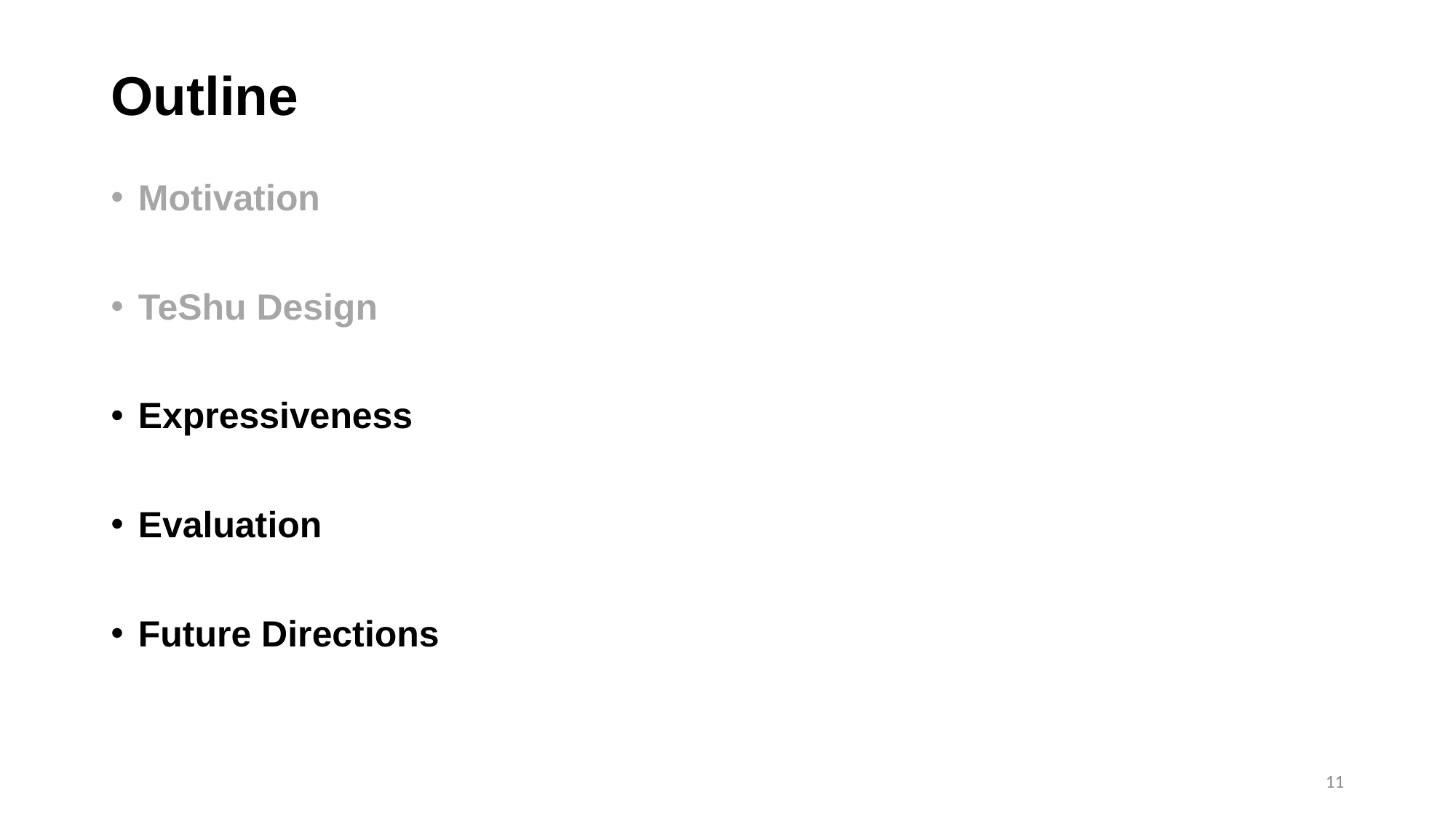

# Outline
Motivation

TeShu Design

Expressiveness

Evaluation

Future Directions
11